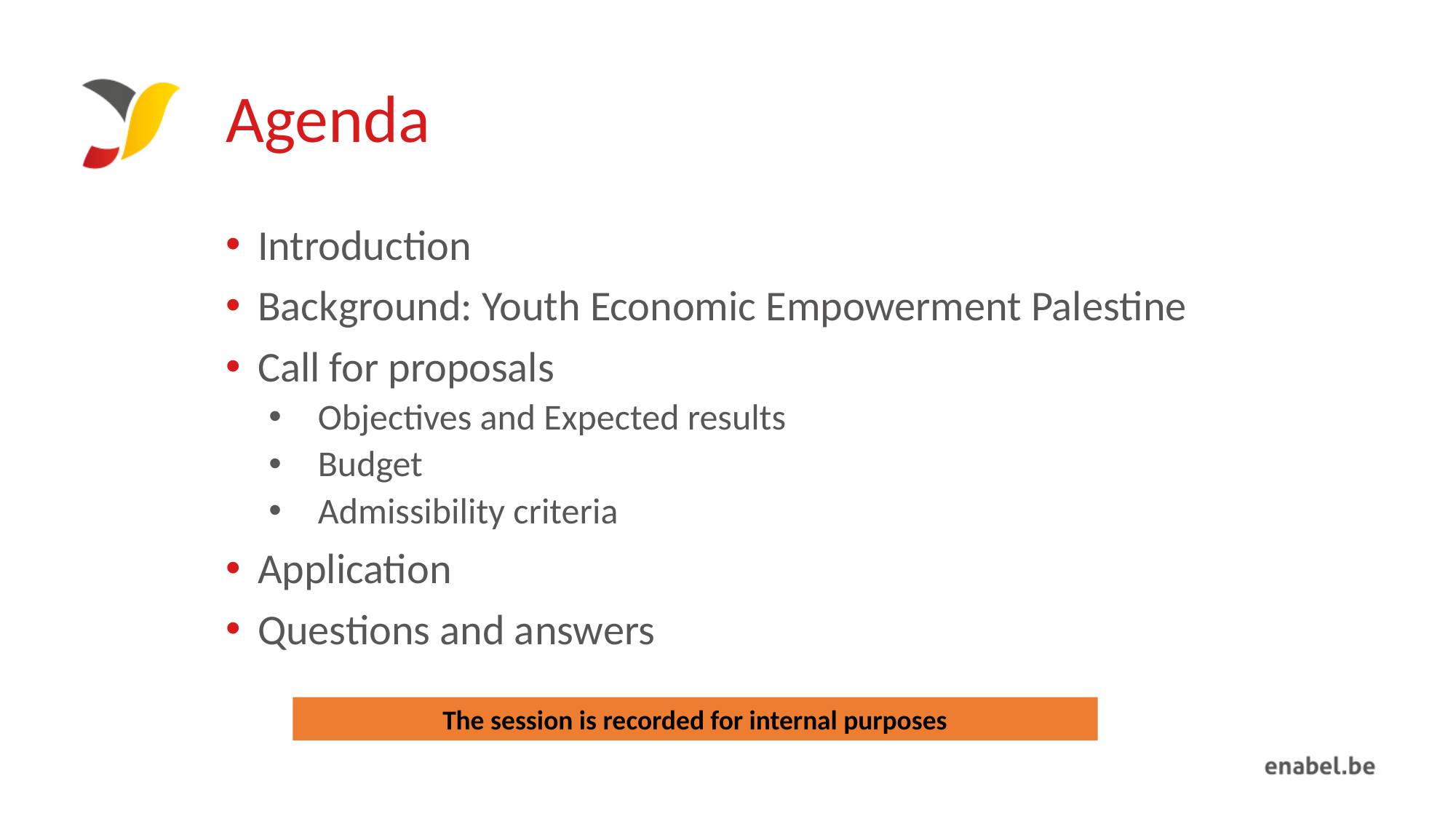

# Agenda
Introduction
Background: Youth Economic Empowerment Palestine
Call for proposals
 Objectives and Expected results
 Budget
 Admissibility criteria
Application
Questions and answers
The session is recorded for internal purposes